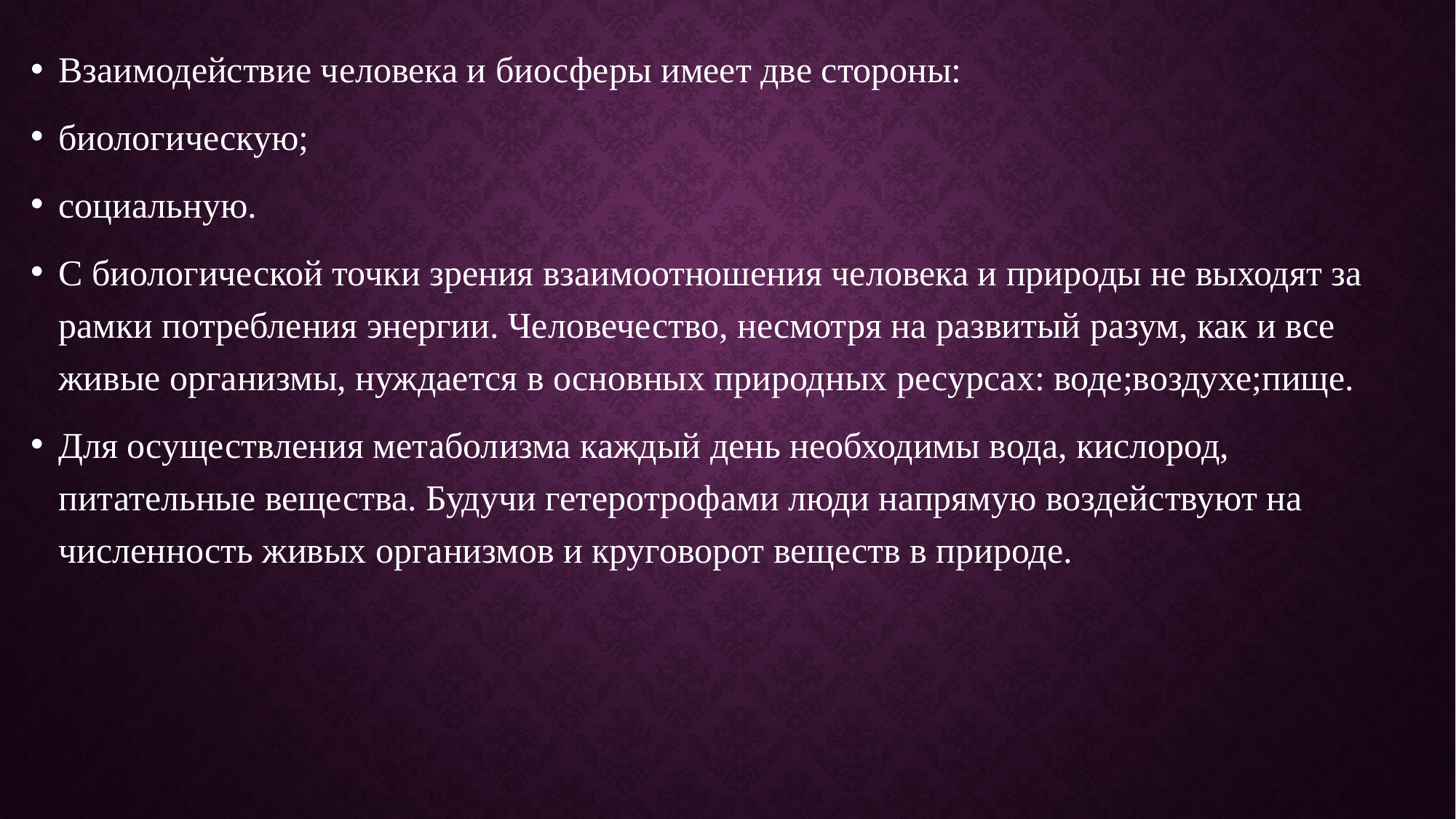

Взаимодействие человека и биосферы имеет две стороны:
биологическую;
социальную.
С биологической точки зрения взаимоотношения человека и природы не выходят за рамки потребления энергии. Человечество, несмотря на развитый разум, как и все живые организмы, нуждается в основных природных ресурсах: воде;воздухе;пище.
Для осуществления метаболизма каждый день необходимы вода, кислород, питательные вещества. Будучи гетеротрофами люди напрямую воздействуют на численность живых организмов и круговорот веществ в природе.